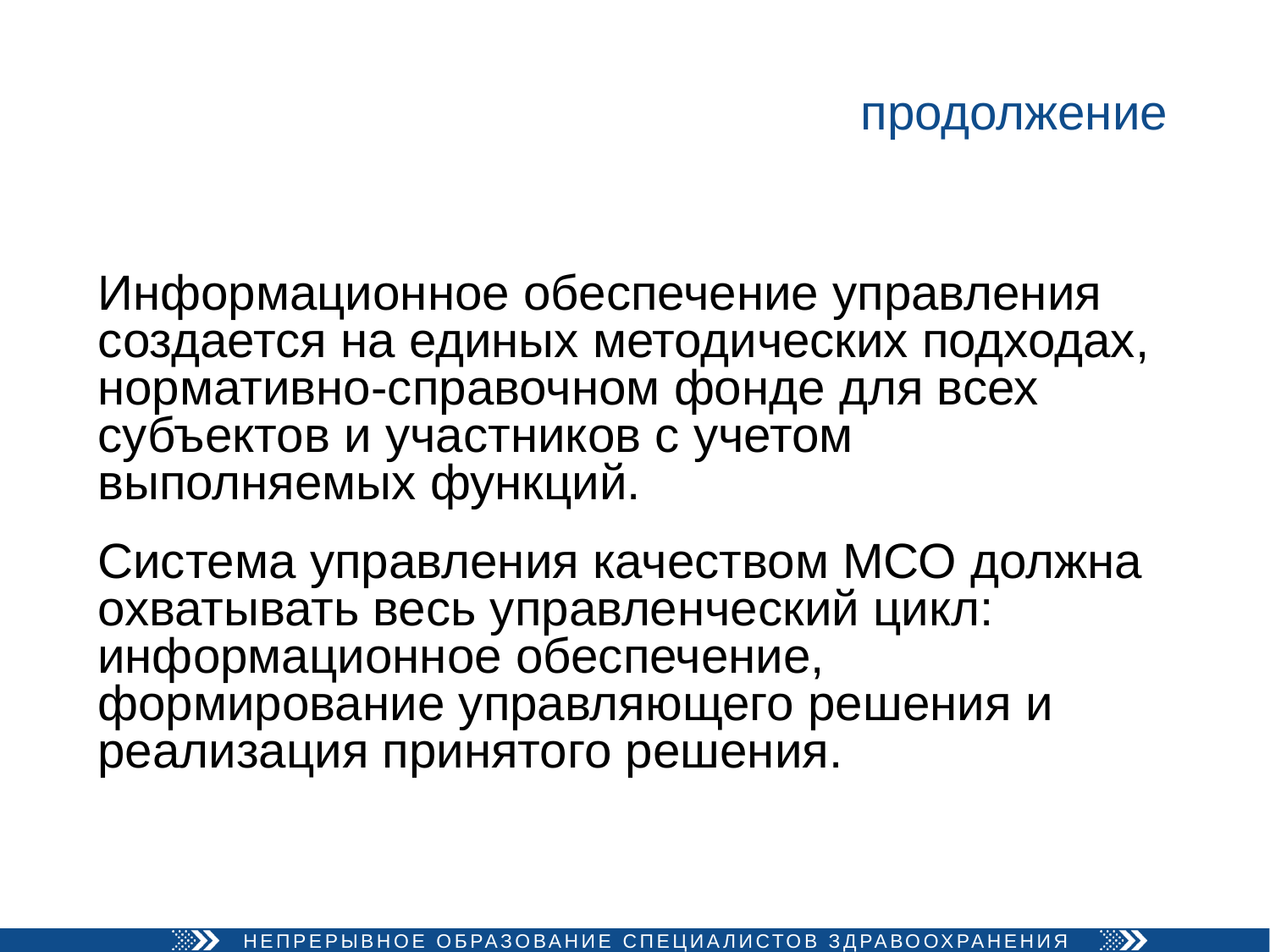

# продолжение
Информационное обеспечение управления создается на единых методических подходах, нормативно-справочном фонде для всех субъектов и участников с учетом выполняемых функций.
Система управления качеством МСО должна охватывать весь управленческий цикл: информационное обеспечение, формирование управляющего решения и реализация принятого решения.